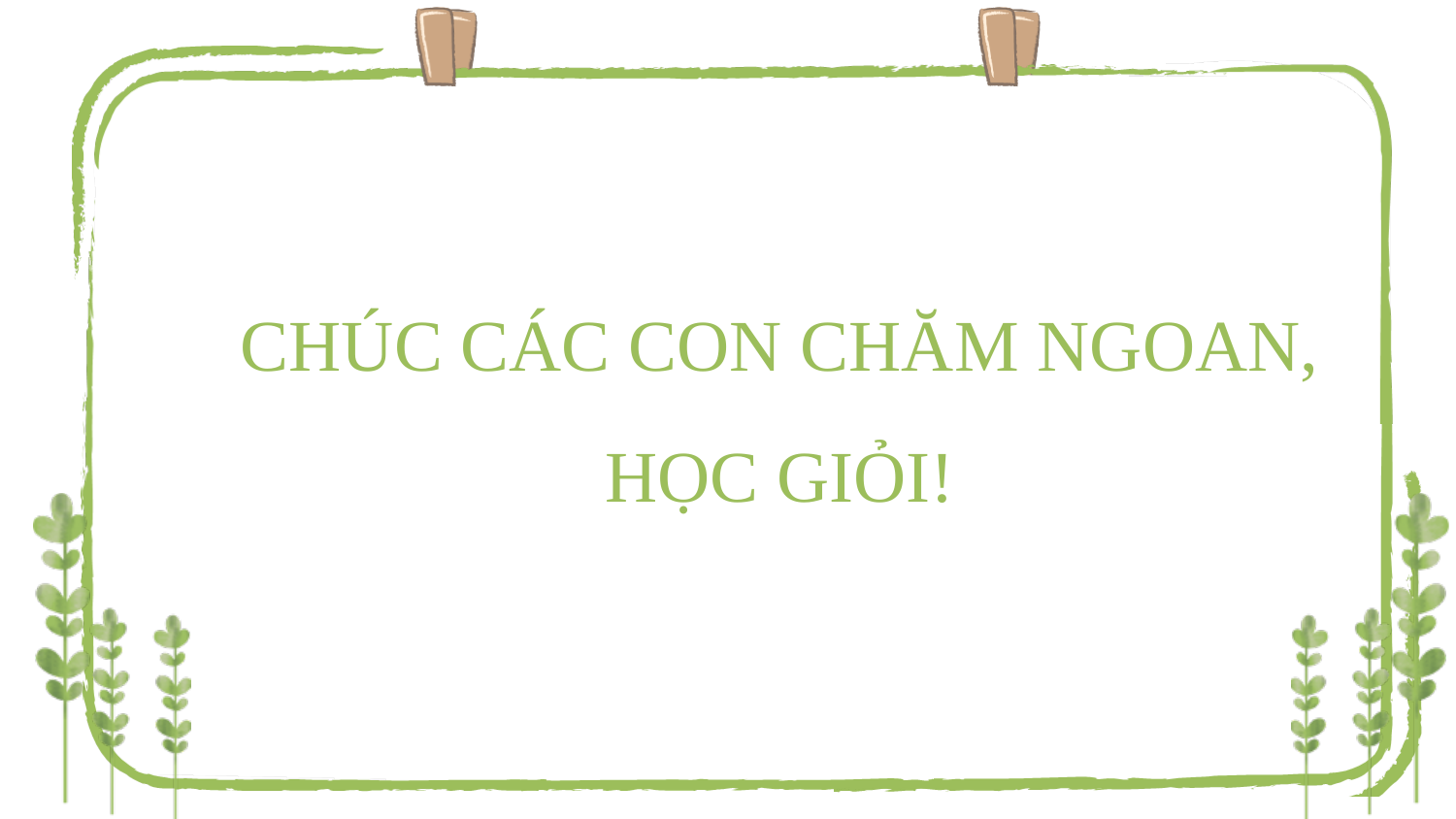

CHÚC CÁC CON CHĂM NGOAN, HỌC GIỎI!
u
ưa